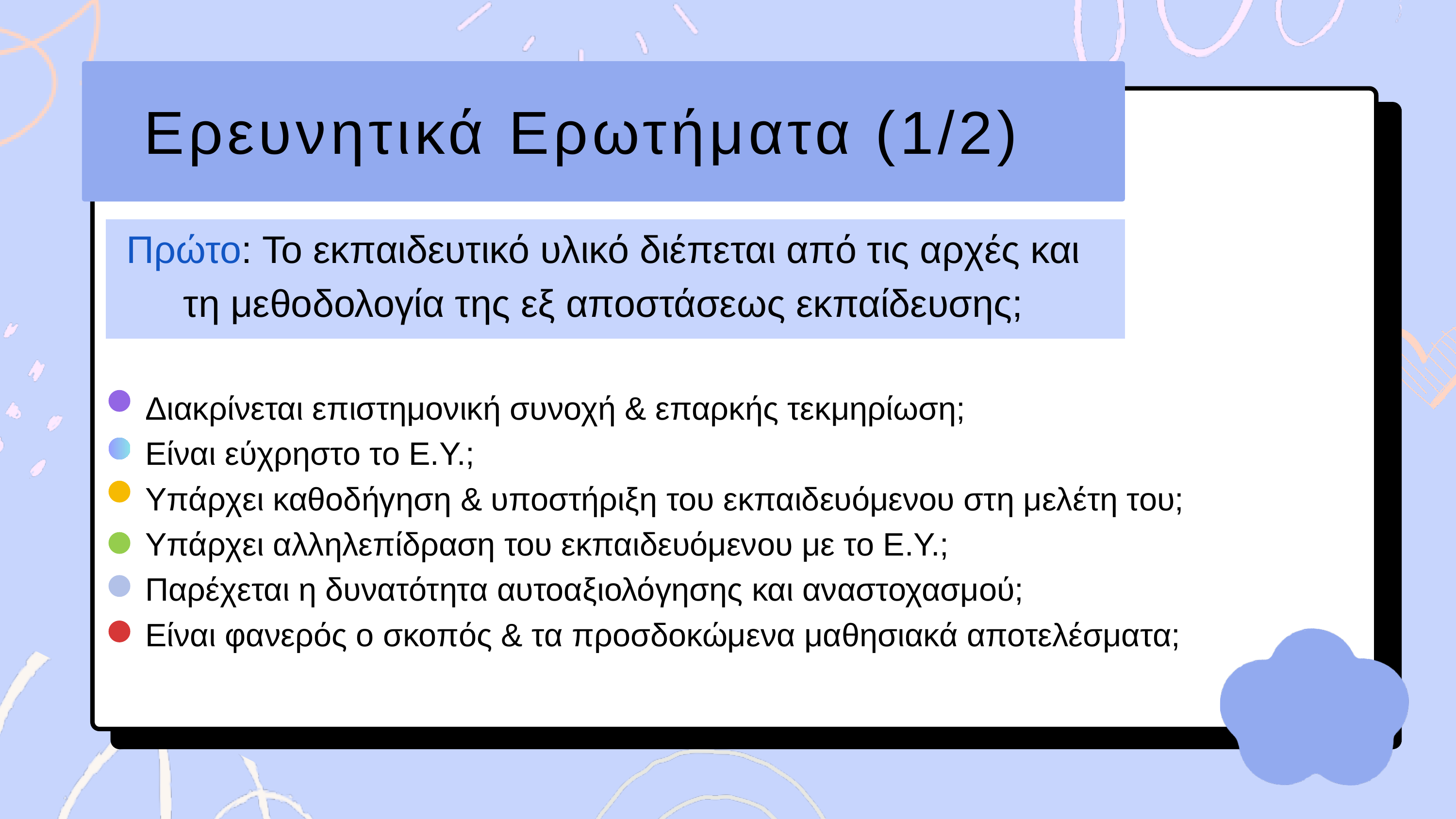

Ερευνητικά Ερωτήματα (1/2)
Πρώτο: Το εκπαιδευτικό υλικό διέπεται από τις αρχές και τη μεθοδολογία της εξ αποστάσεως εκπαίδευσης;

Διακρίνεται επιστημονική συνοχή & επαρκής τεκμηρίωση;
Είναι εύχρηστο το Ε.Υ.;
Υπάρχει καθοδήγηση & υποστήριξη του εκπαιδευόμενου στη μελέτη του;
Υπάρχει αλληλεπίδραση του εκπαιδευόμενου με το Ε.Υ.;
Παρέχεται η δυνατότητα αυτοαξιολόγησης και αναστοχασμού;
Είναι φανερός ο σκοπός & τα προσδοκώμενα μαθησιακά αποτελέσματα;